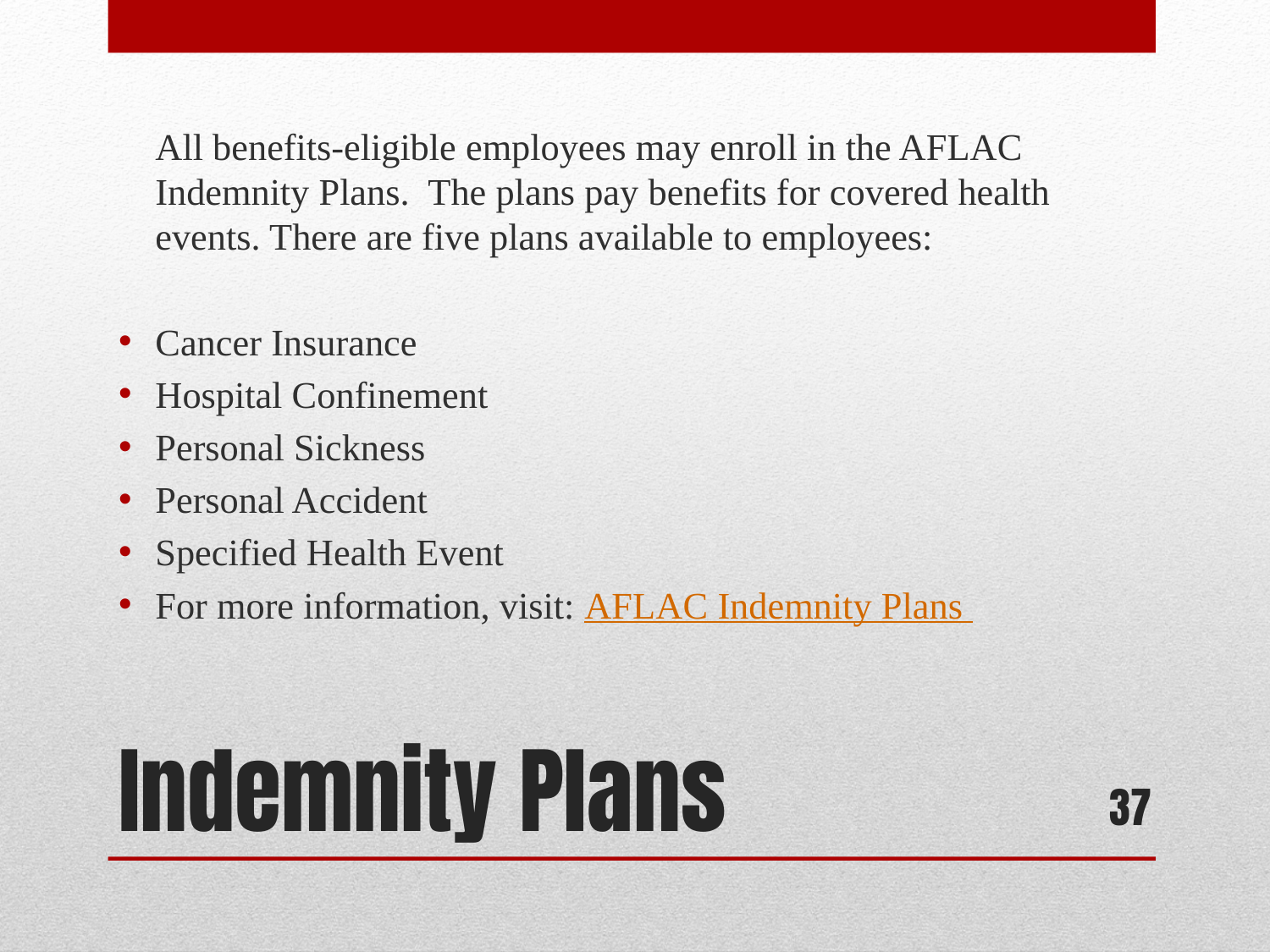

All benefits-eligible employees may enroll in the AFLAC Indemnity Plans.  The plans pay benefits for covered health events. There are five plans available to employees:

Cancer Insurance
Hospital Confinement
Personal Sickness
Personal Accident
Specified Health Event
For more information, visit: AFLAC Indemnity Plans

# Indemnity Plans
37